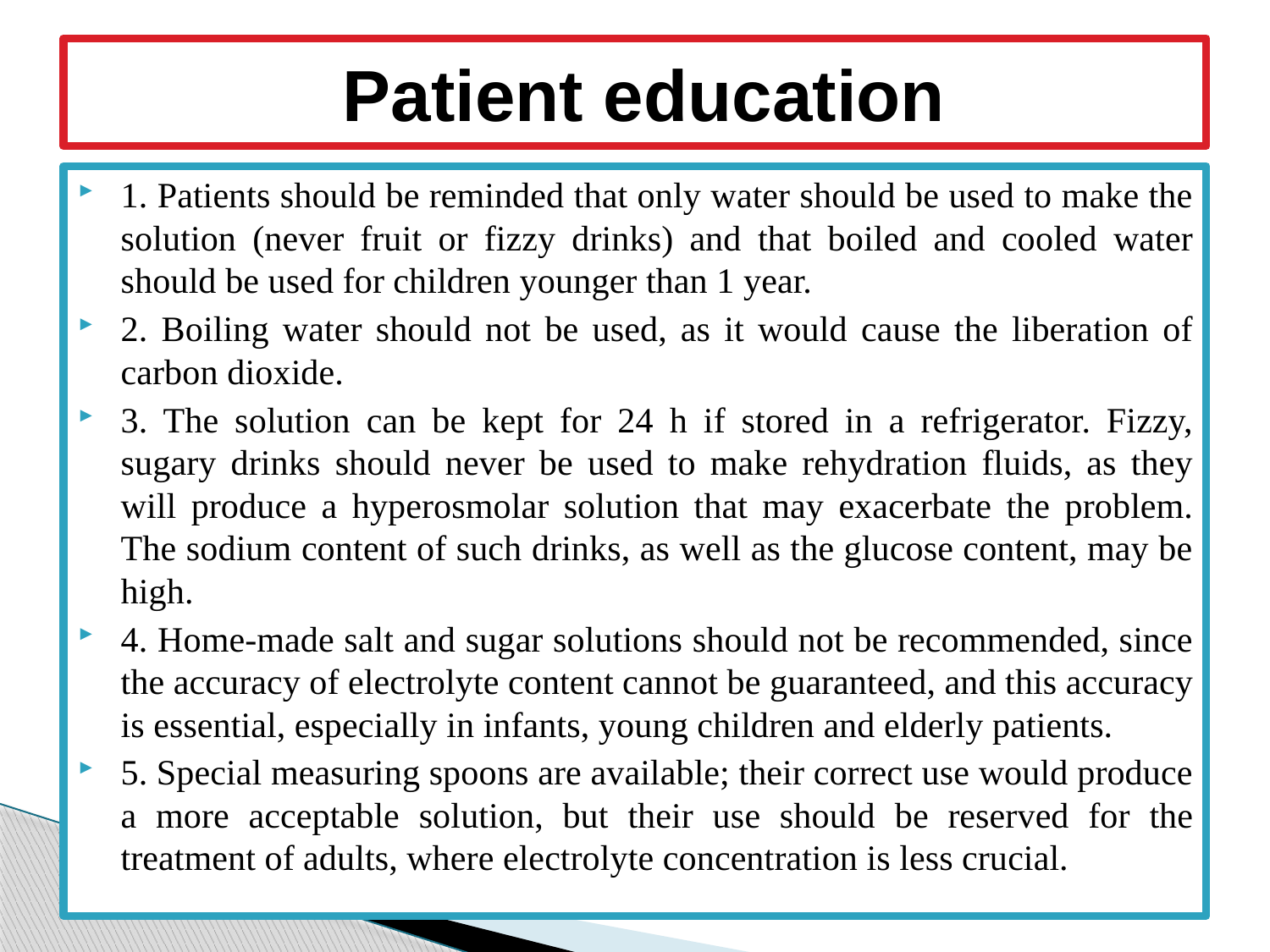

# Patient education
1. Patients should be reminded that only water should be used to make the solution (never fruit or fizzy drinks) and that boiled and cooled water should be used for children younger than 1 year.
2. Boiling water should not be used, as it would cause the liberation of carbon dioxide.
3. The solution can be kept for 24 h if stored in a refrigerator. Fizzy, sugary drinks should never be used to make rehydration fluids, as they will produce a hyperosmolar solution that may exacerbate the problem. The sodium content of such drinks, as well as the glucose content, may be high.
4. Home-made salt and sugar solutions should not be recommended, since the accuracy of electrolyte content cannot be guaranteed, and this accuracy is essential, especially in infants, young children and elderly patients.
5. Special measuring spoons are available; their correct use would produce a more acceptable solution, but their use should be reserved for the treatment of adults, where electrolyte concentration is less crucial.